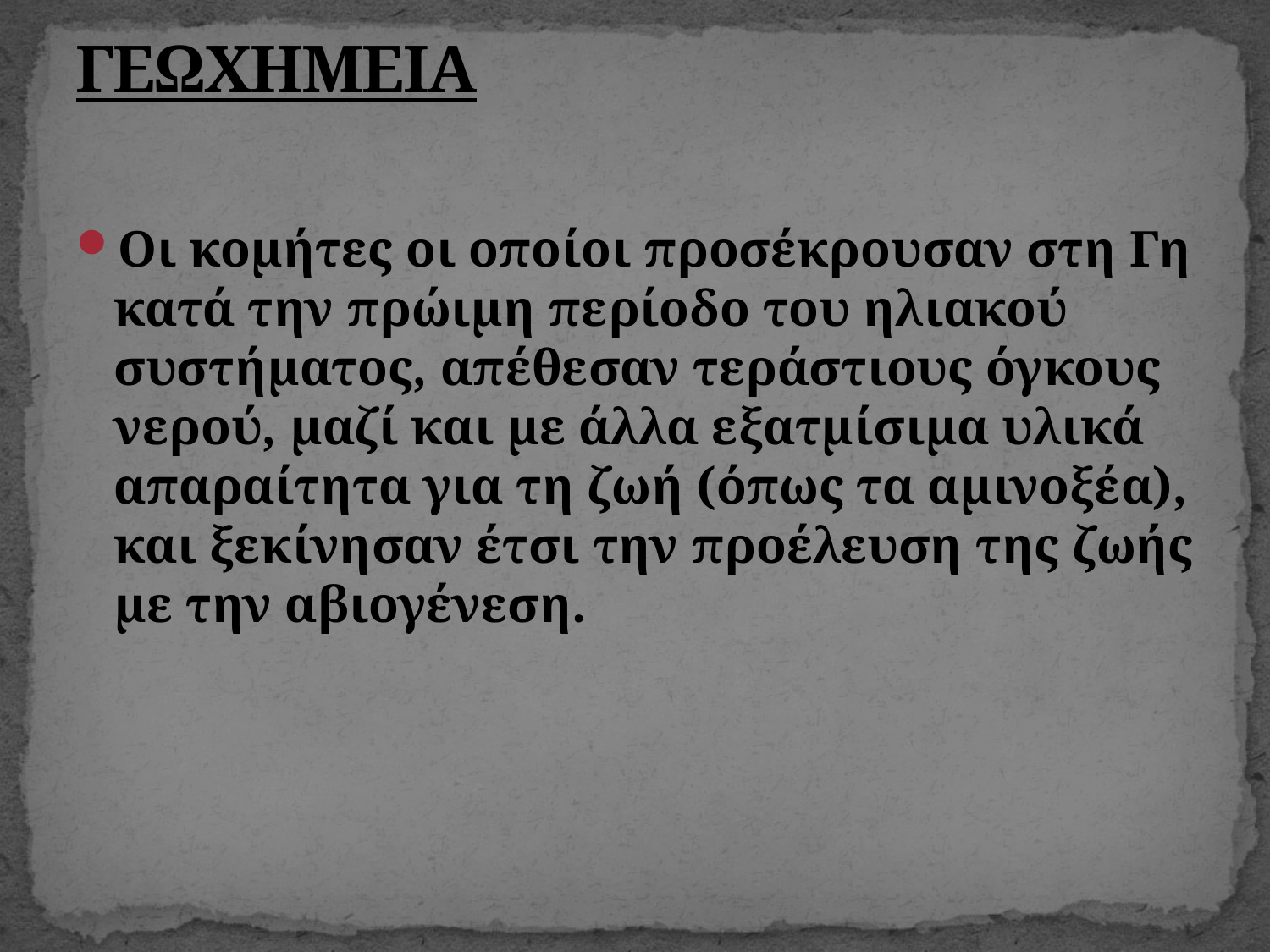

# ΓΕΩΧΗΜΕΙΑ
Οι κομήτες οι οποίοι προσέκρουσαν στη Γη κατά την πρώιμη περίοδο του ηλιακού συστήματος, απέθεσαν τεράστιους όγκους νερού, μαζί και με άλλα εξατμίσιμα υλικά απαραίτητα για τη ζωή (όπως τα αμινοξέα), και ξεκίνησαν έτσι την προέλευση της ζωής με την αβιογένεση.